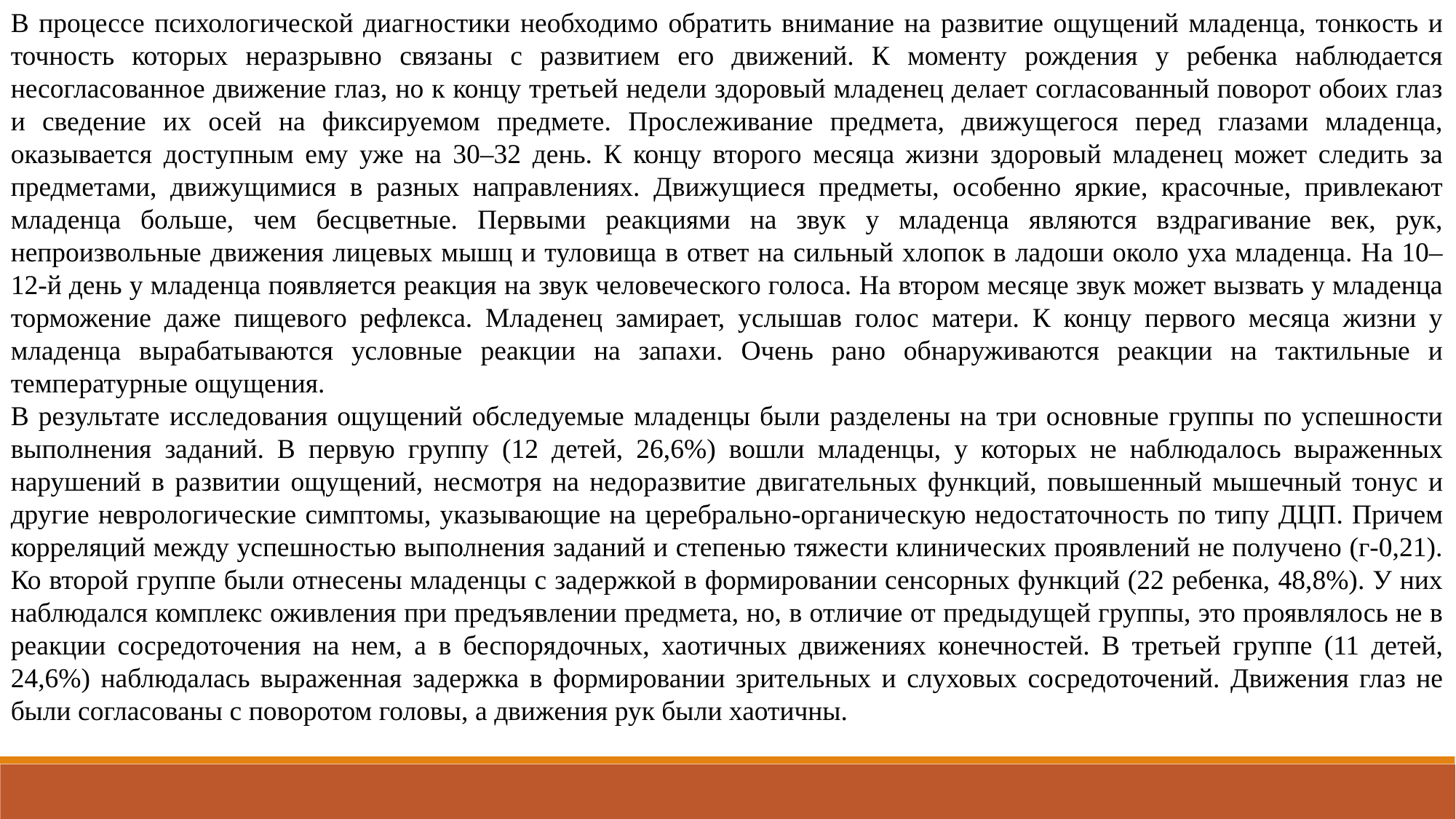

В процессе психологической диагностики необходимо обратить внимание на развитие ощущений младенца, тонкость и точность которых неразрывно связаны с развитием его движений. К моменту рождения у ребенка наблюдается несогласованное движение глаз, но к концу третьей недели здоровый младенец делает согласованный поворот обоих глаз и сведение их осей на фиксируемом предмете. Прослеживание предмета, движущегося перед глазами младенца, оказывается доступным ему уже на 30–32 день. К концу второго месяца жизни здоровый младенец может следить за предметами, движущимися в разных направлениях. Движущиеся предметы, особенно яркие, красочные, привлекают младенца больше, чем бесцветные. Первыми реакциями на звук у младенца являются вздрагивание век, рук, непроизвольные движения лицевых мышц и туловища в ответ на сильный хлопок в ладоши около уха младенца. На 10–12-й день у младенца появляется реакция на звук человеческого голоса. На втором месяце звук может вызвать у младенца торможение даже пищевого рефлекса. Младенец замирает, услышав голос матери. К концу первого месяца жизни у младенца вырабатываются условные реакции на запахи. Очень рано обнаруживаются реакции на тактильные и температурные ощущения.
В результате исследования ощущений обследуемые младенцы были разделены на три основные группы по успешности выполнения заданий. В первую группу (12 детей, 26,6%) вошли младенцы, у которых не наблюдалось выраженных нарушений в развитии ощущений, несмотря на недоразвитие двигательных функций, повышенный мышечный тонус и другие неврологические симптомы, указывающие на церебрально-органическую недостаточность по типу ДЦП. Причем корреляций между успешностью выполнения заданий и степенью тяжести клинических проявлений не получено (г-0,21). Ко второй группе были отнесены младенцы с задержкой в формировании сенсорных функций (22 ребенка, 48,8%). У них наблюдался комплекс оживления при предъявлении предмета, но, в отличие от предыдущей группы, это проявлялось не в реакции сосредоточения на нем, а в беспорядочных, хаотичных движениях конечностей. В третьей группе (11 детей, 24,6%) наблюдалась выраженная задержка в формировании зрительных и слуховых сосредоточений. Движения глаз не были согласованы с поворотом головы, а движения рук были хаотичны.